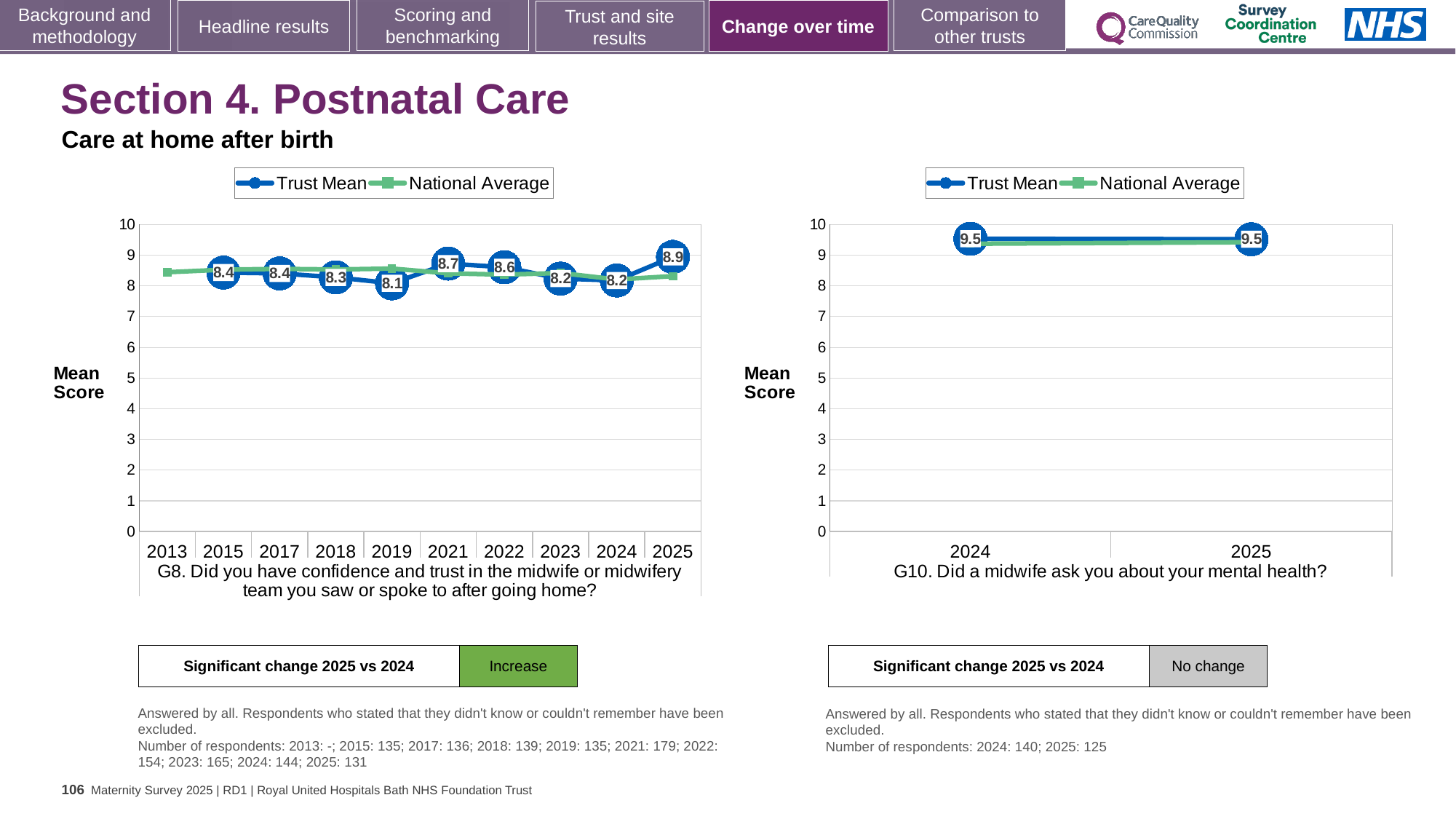

# Section 4. Postnatal Care
Care at home after birth

### Chart

| Category | Trust Mean | National Average |
|---|---|---|
| 2013 | None | 8.443394207072098 |
| 2015 | 8.432559692400599 | 8.525082438616236 |
| 2017 | 8.404988415393351 | 8.552800072025812 |
| 2018 | 8.27609737464966 | 8.53242768446763 |
| 2019 | 8.081628819256192 | 8.562109395838668 |
| 2021 | 8.723412625621949 | 8.407199752376819 |
| 2022 | 8.606955139261332 | 8.364492063172161 |
| 2023 | 8.235657715024072 | 8.417992586428651 |
| 2024 | 8.174992344001746 | 8.207325464757053 |
| 2025 | 8.943109048999696 | 8.315614423771441 |

### Chart

| Category | Trust Mean | National Average |
|---|---|---|
| 2024 | 9.533749387857977 | 9.371584549873807 |
| 2025 | 9.517773300159233 | 9.42051832693087 |
| Significant change 2025 vs 2024 | Increase |
| --- | --- |
| Significant change 2025 vs 2024 | No change |
| --- | --- |
Answered by all. Respondents who stated that they didn't know or couldn't remember have been excluded.
Number of respondents: 2013: -; 2015: 135; 2017: 136; 2018: 139; 2019: 135; 2021: 179; 2022: 154; 2023: 165; 2024: 144; 2025: 131
Answered by all. Respondents who stated that they didn't know or couldn't remember have been excluded.
Number of respondents: 2024: 140; 2025: 125
106